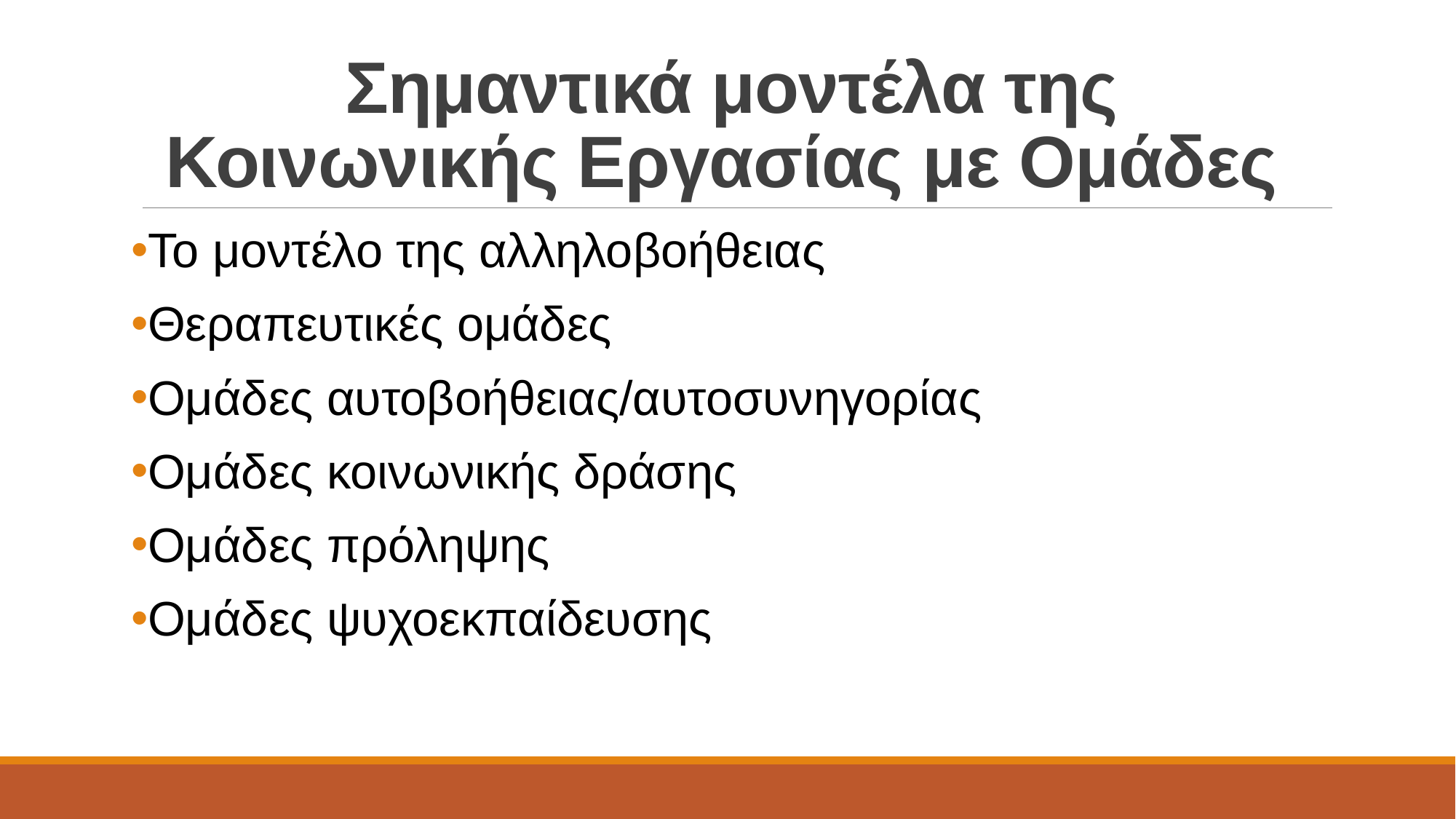

# Σημαντικά μοντέλα της Κοινωνικής Εργασίας με Ομάδες
Το μοντέλο της αλληλοβοήθειας
Θεραπευτικές ομάδες
Ομάδες αυτοβοήθειας/αυτοσυνηγορίας
Ομάδες κοινωνικής δράσης
Ομάδες πρόληψης
Ομάδες ψυχοεκπαίδευσης